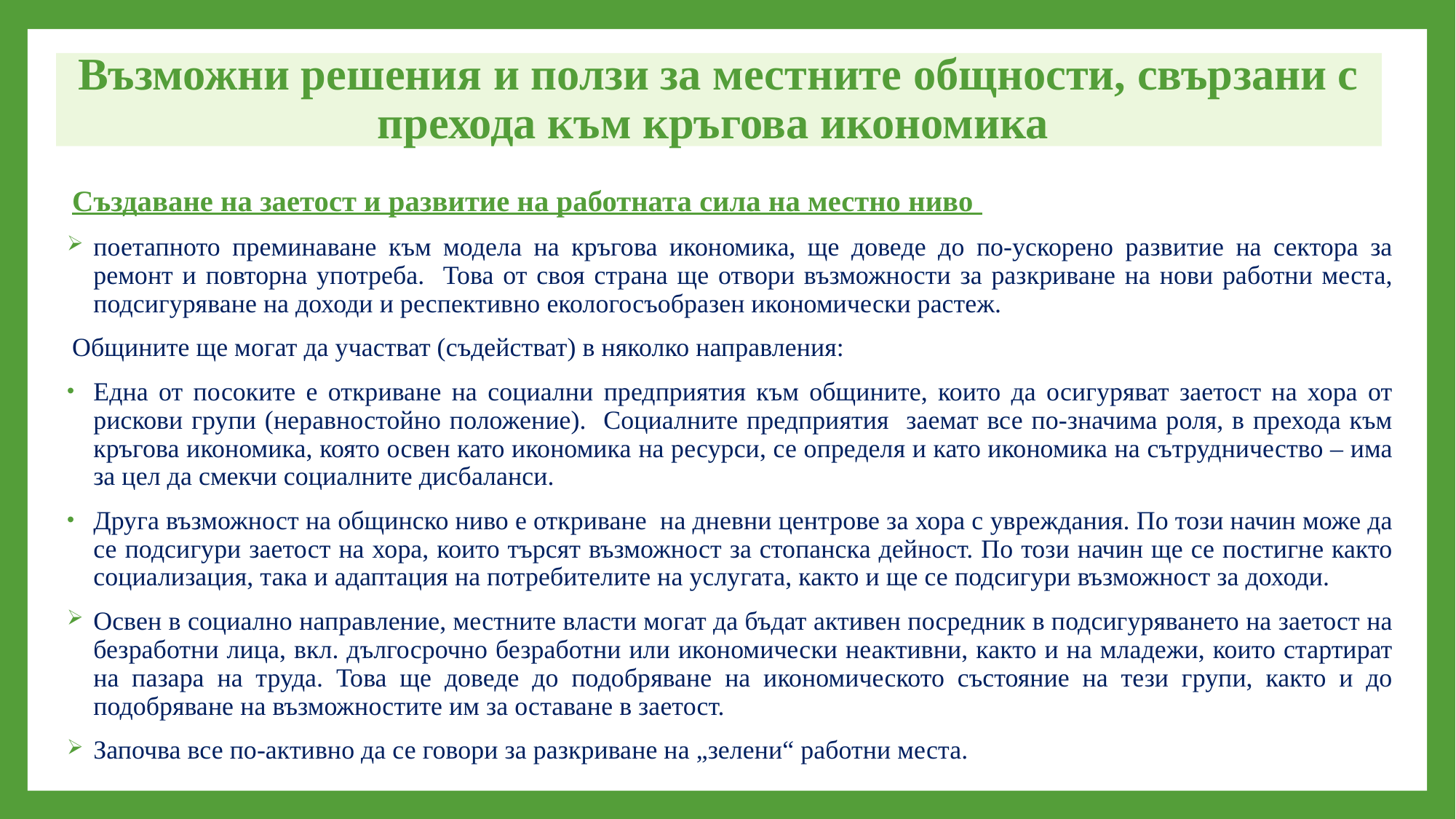

Възможни решения и ползи за местните общности, свързани с прехода към кръгова икономика
Създаване на заетост и развитие на работната сила на местно ниво
поетапното преминаване към модела на кръгова икономика, ще доведе до по-ускорено развитие на сектора за ремонт и повторна употреба.  Това от своя страна ще отвори възможности за разкриване на нови работни места, подсигуряване на доходи и респективно екологосъобразен икономически растеж.
Общините ще могат да участват (съдействат) в няколко направления:
Една от посоките е откриване на социални предприятия към общините, които да осигуряват заетост на хора от рискови групи (неравностойно положение).  Социалните предприятия  заемат все по-значима роля, в прехода към кръгова икономика, която освен като икономика на ресурси, се определя и като икономика на сътрудничество – има за цел да смекчи социалните дисбаланси.
Друга възможност на общинско ниво е откриване  на дневни центрове за хора с увреждания. По този начин може да се подсигури заетост на хора, които търсят възможност за стопанска дейност. По този начин ще се постигне както социализация, така и адаптация на потребителите на услугата, както и ще се подсигури възможност за доходи.
Освен в социално направление, местните власти могат да бъдат активен посредник в подсигуряването на заетост на безработни лица, вкл. дългосрочно безработни или икономически неактивни, както и на младежи, които стартират на пазара на труда. Това ще доведе до подобряване на икономическото състояние на тези групи, както и до подобряване на възможностите им за оставане в заетост.
Започва все по-активно да се говори за разкриване на „зелени“ работни места.